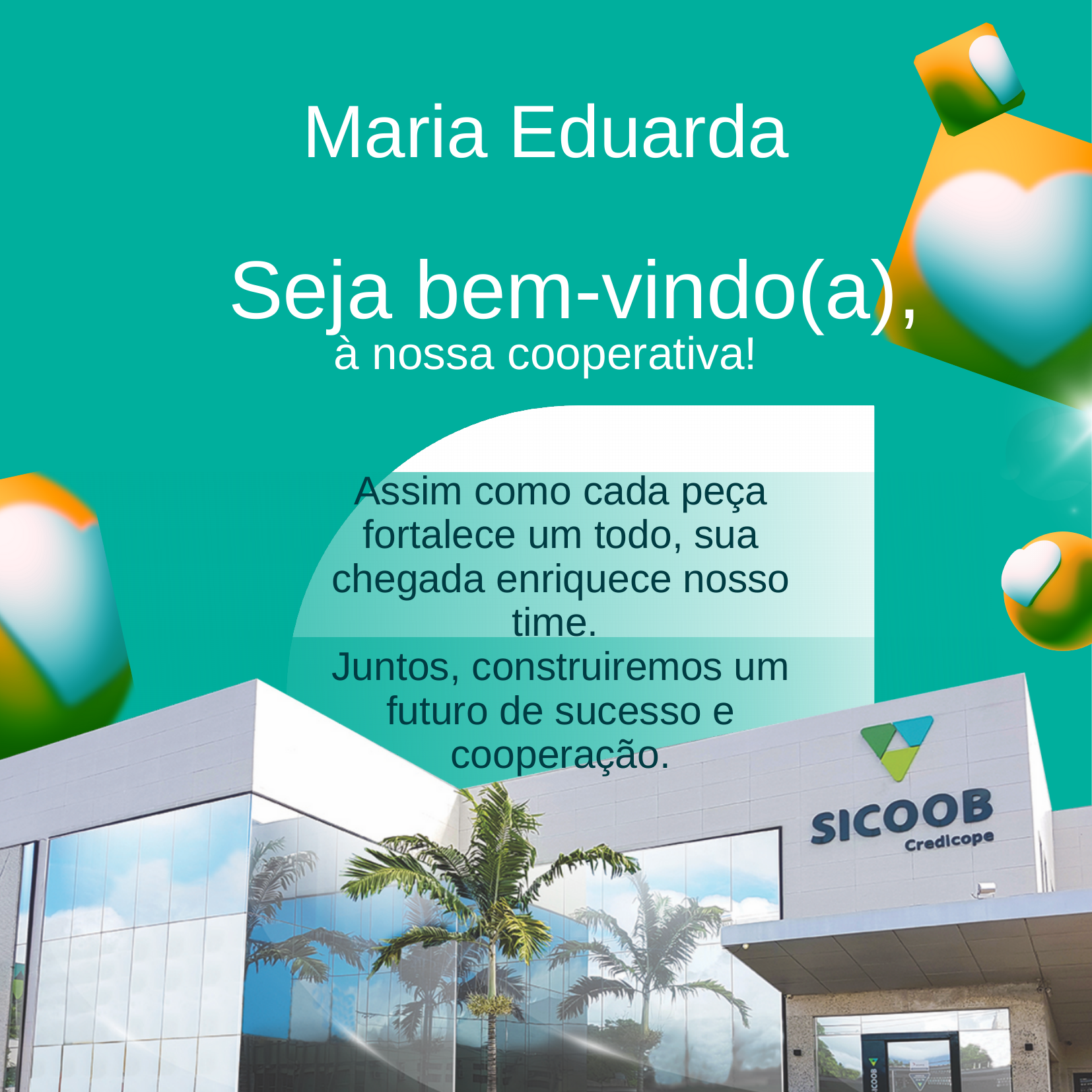

Maria Eduarda

Seja bem-vindo(a),

à nossa cooperativa!

Assim como cada peça fortalece um todo, sua chegada enriquece nosso time.
Juntos, construiremos um futuro de sucesso e cooperação.